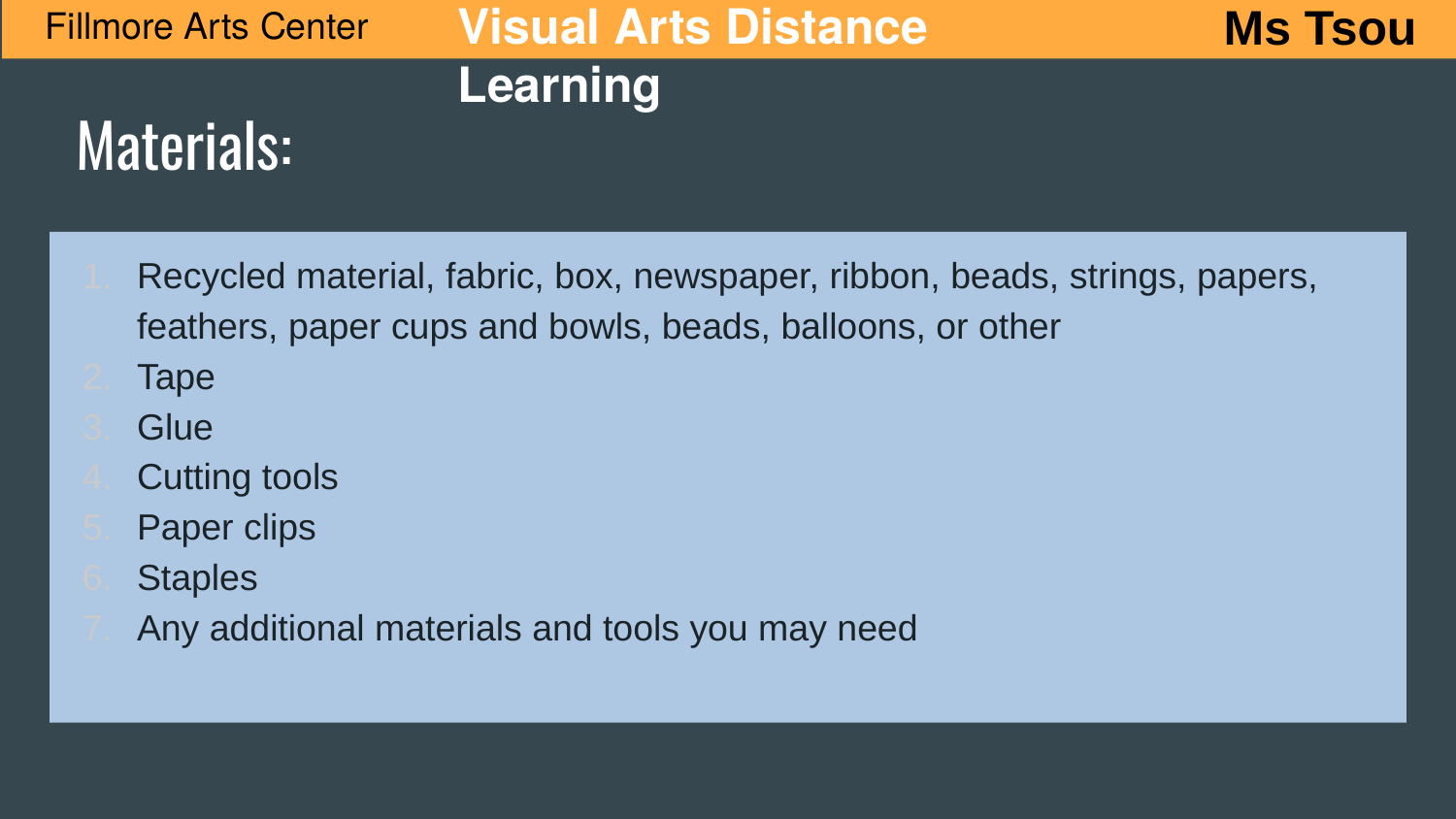

Visual Arts Distance Learning
Ms Tsou
Fillmore Arts Center

# Materials:
Recycled material, fabric, box, newspaper, ribbon, beads, strings, papers, feathers, paper cups and bowls, beads, balloons, or other
Tape
Glue
Cutting tools
Paper clips
Staples
Any additional materials and tools you may need